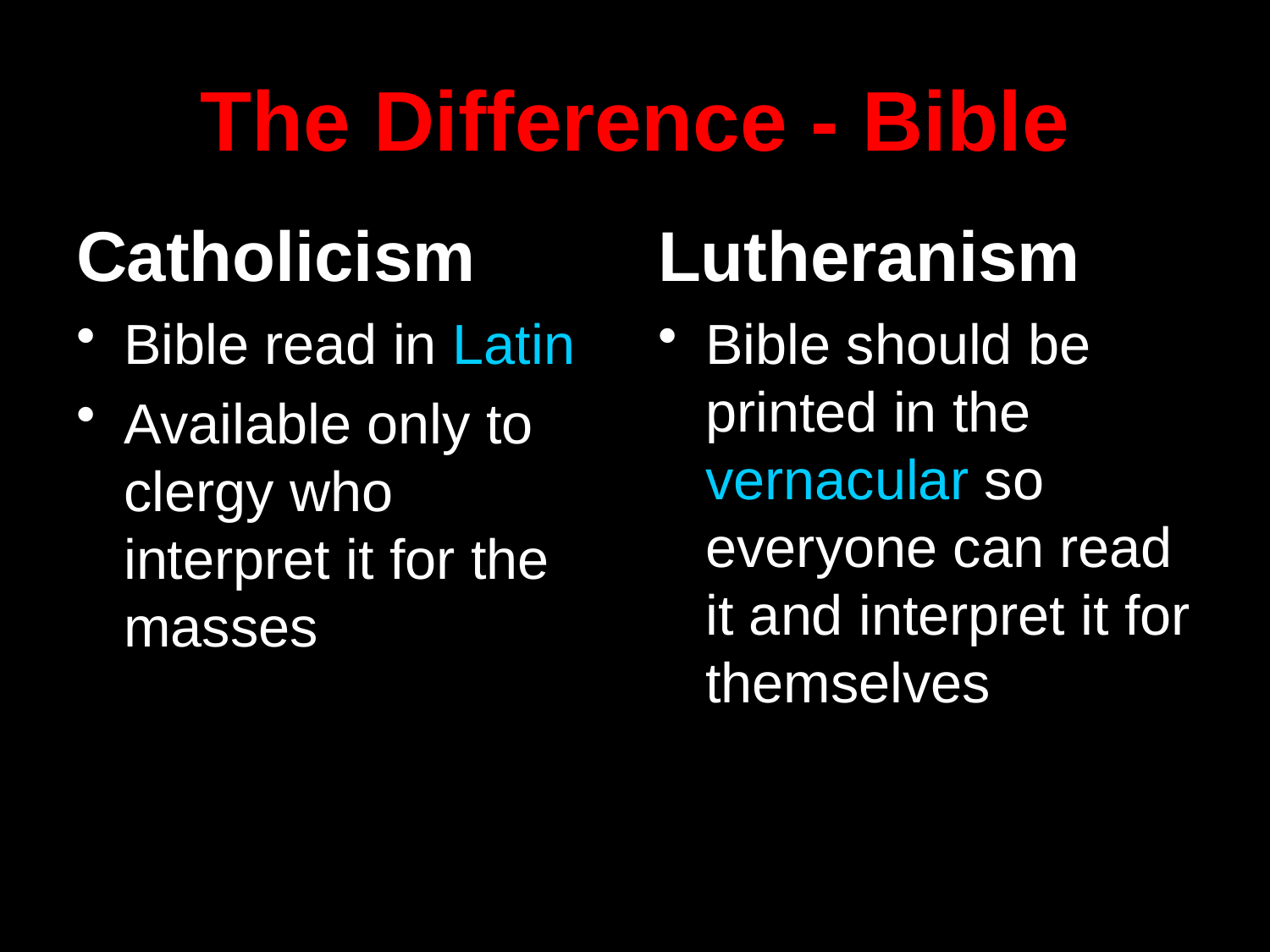

# The Difference - Bible

Catholicism
Lutheranism
Bible read in Latin
Available only to clergy who interpret it for the masses
Bible should be printed in the vernacular so everyone can read it and interpret it for themselves